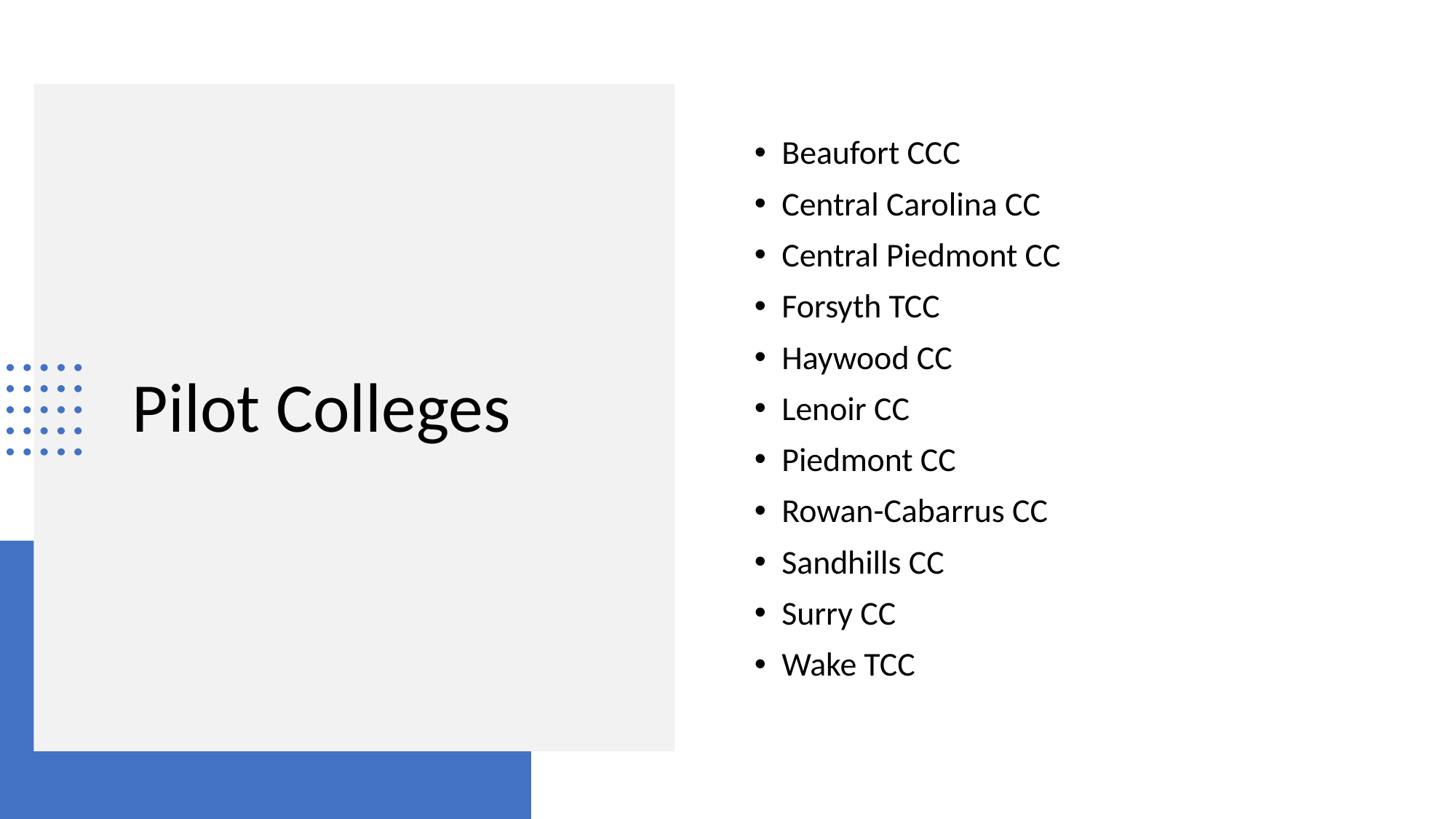

Beaufort CCC
Central Carolina CC
Central Piedmont CC
Forsyth TCC
Haywood CC
Lenoir CC
Piedmont CC
Rowan-Cabarrus CC
Sandhills CC
Surry CC
Wake TCC
# Pilot Colleges